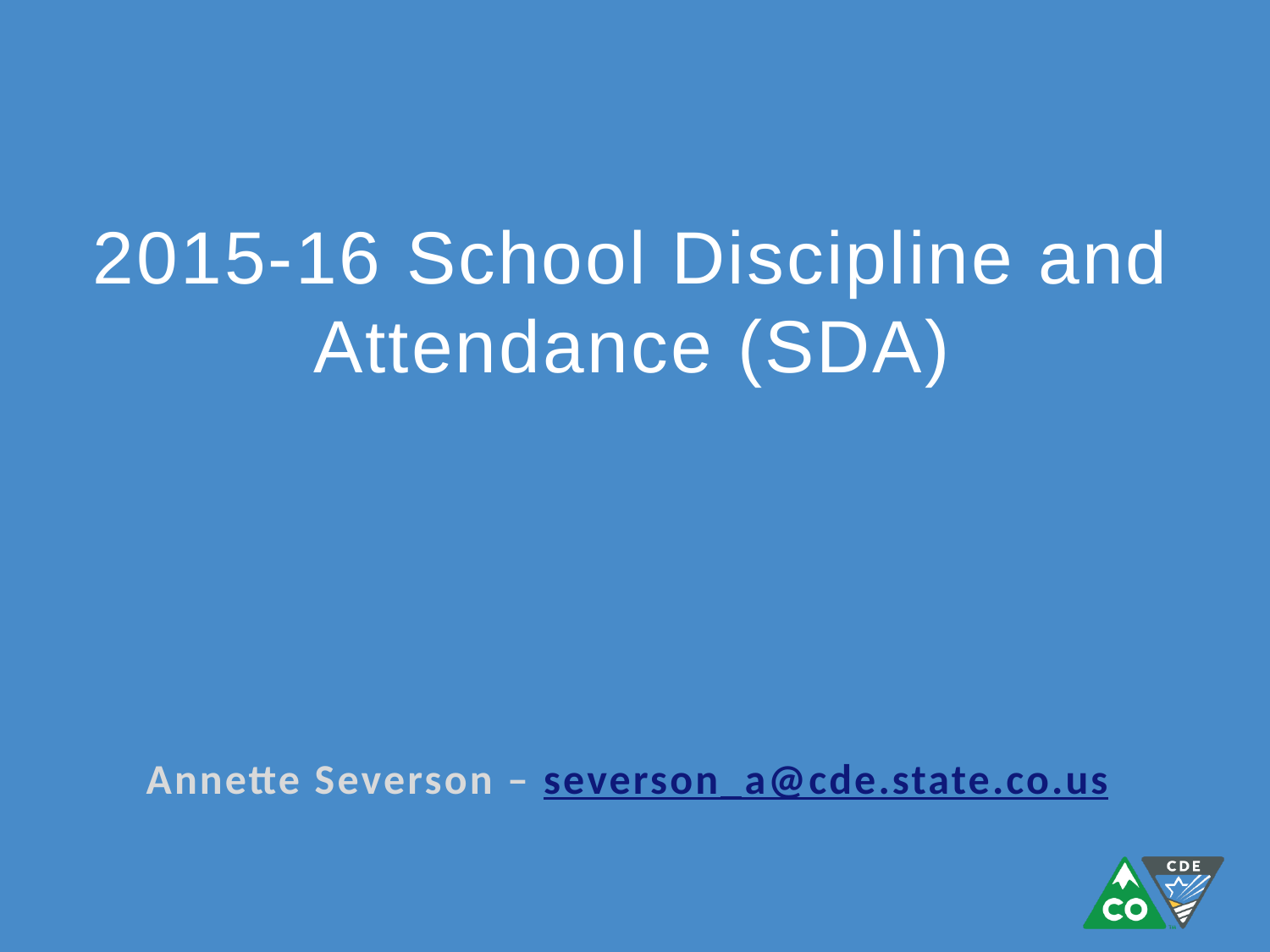

# 2015-16 School Discipline and Attendance (SDA)
Annette Severson – severson_a@cde.state.co.us